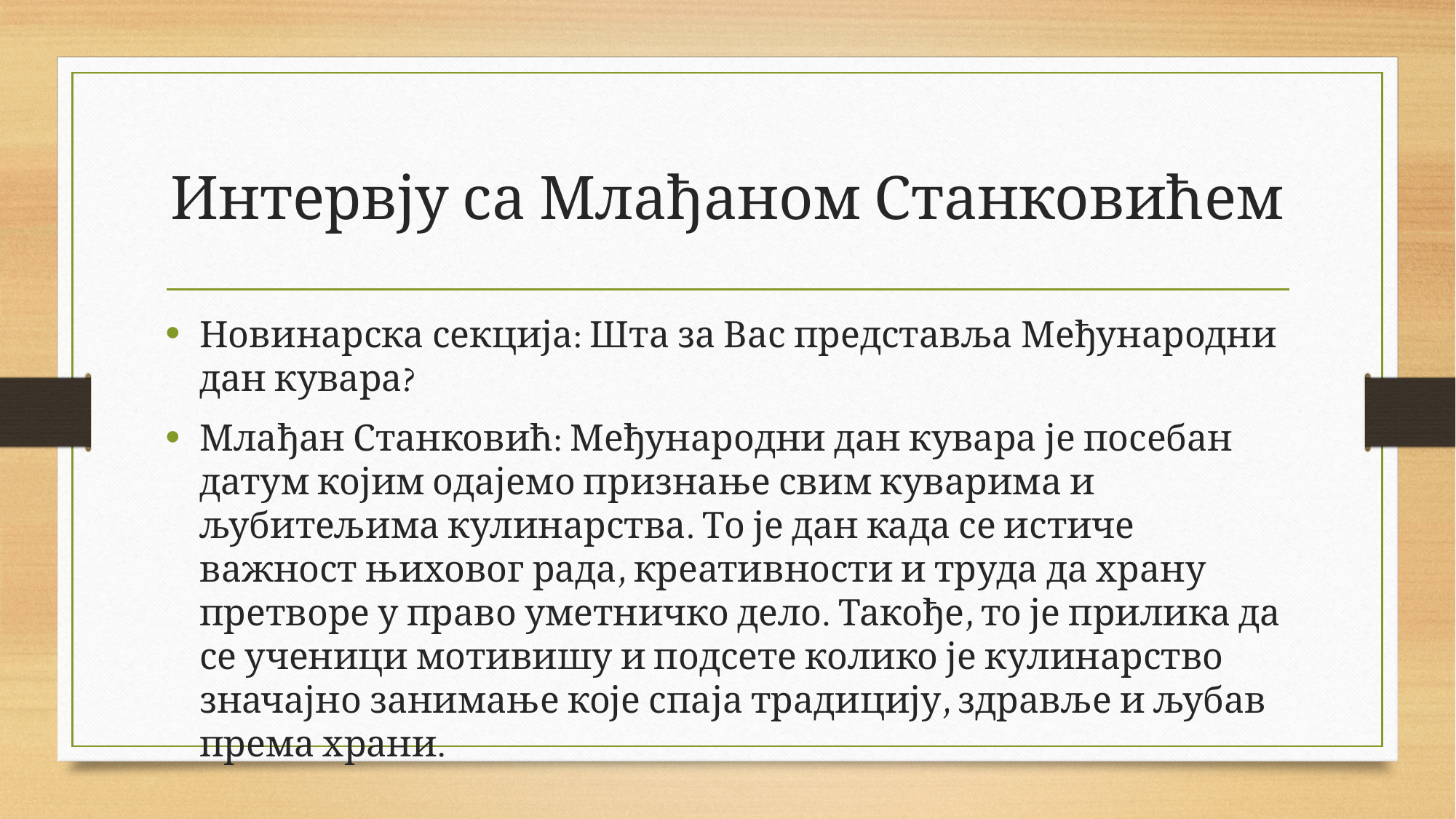

# Интервју са Млађаном Станковићем
Новинарска секција: Шта за Вас представља Међународни дан кувара?
Млађан Станковић: Међународни дан кувара је посебан датум којим одајемо признање свим куварима и љубитељима кулинарства. То је дан када се истиче важност њиховог рада, креативности и труда да храну претворе у право уметничко дело. Такође, то је прилика да се ученици мотивишу и подсете колико је кулинарство значајно занимање које спаја традицију, здравље и љубав према храни.